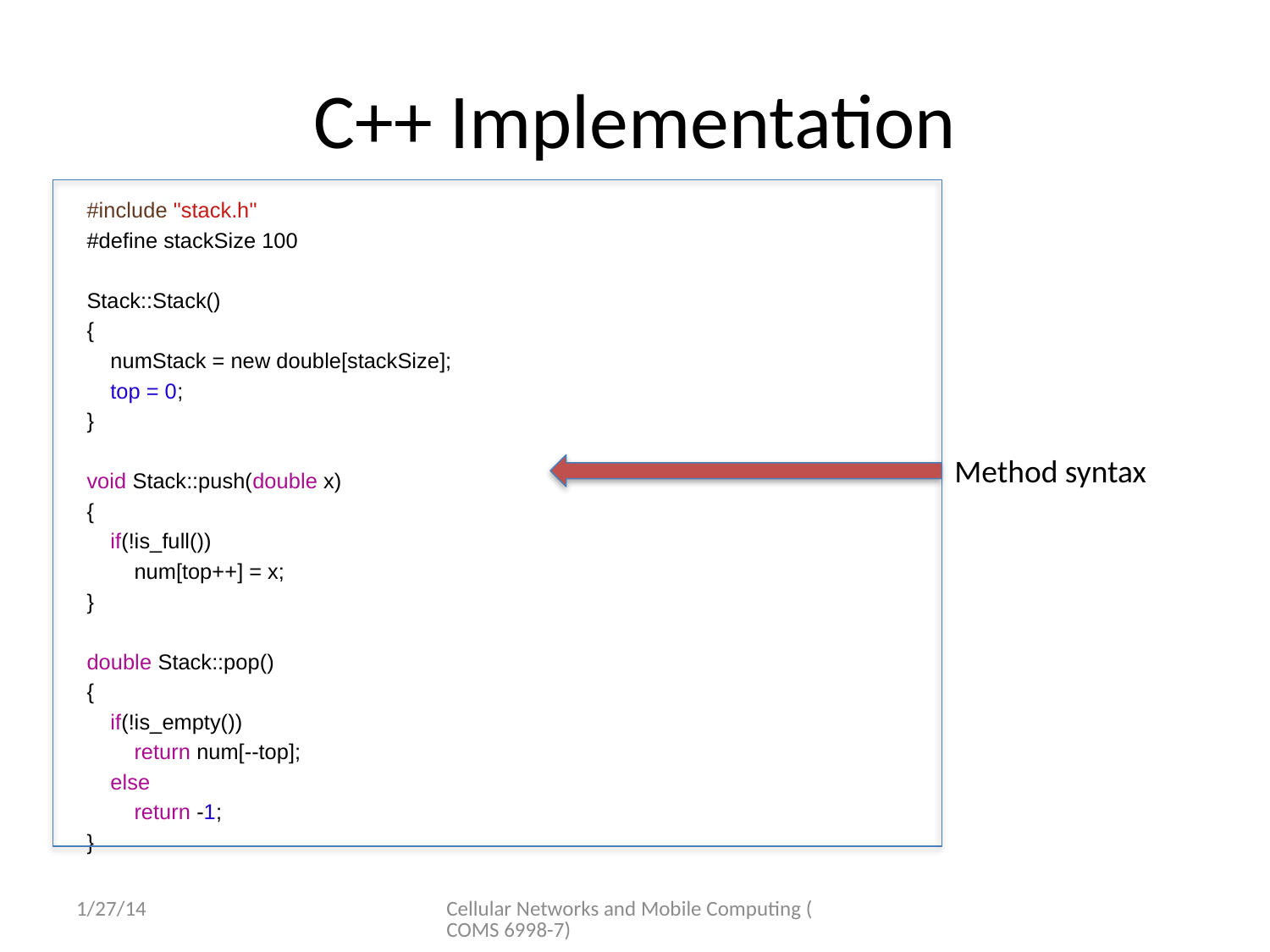

# C++ Implementation

#include "stack.h"
#define stackSize 100

Stack::Stack()
{
    numStack = new double[stackSize];
    top = 0;
}

void Stack::push(double x)
{
    if(!is_full())
        num[top++] = x;
}

double Stack::pop()
{
    if(!is_empty())
        return num[--top];
    else
        return -1;
}

Method syntax

1/27/14
Cellular Networks and Mobile Computing (COMS 6998-7)